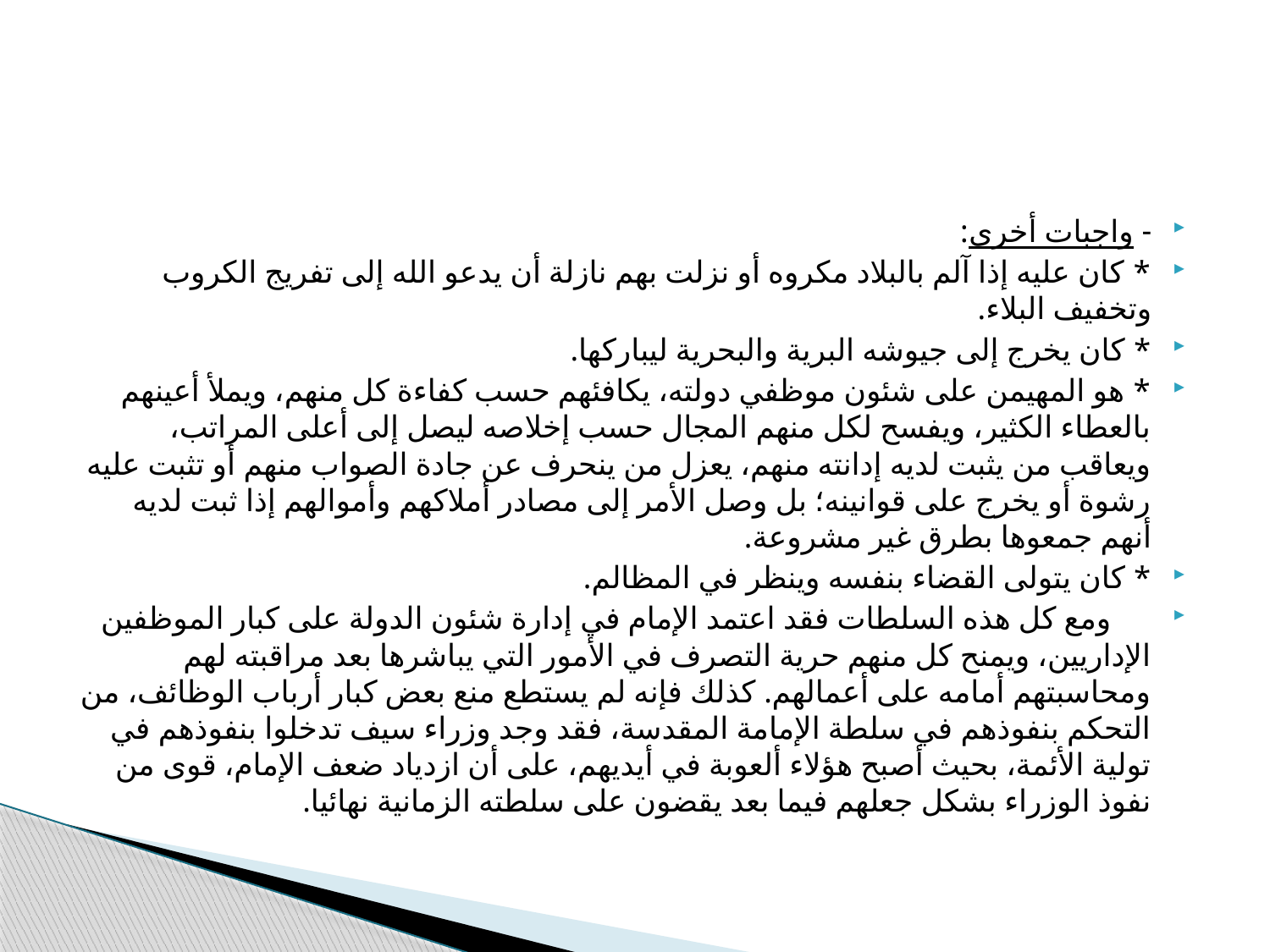

#
- واجبات أخرى:
* كان عليه إذا آلم بالبلاد مكروه أو نزلت بهم نازلة أن يدعو الله إلى تفريج الكروب وتخفيف البلاء.
* كان يخرج إلى جيوشه البرية والبحرية ليباركها.
* هو المهيمن على شئون موظفي دولته، يكافئهم حسب كفاءة كل منهم، ويملأ أعينهم بالعطاء الكثير، ويفسح لكل منهم المجال حسب إخلاصه ليصل إلى أعلى المراتب، ويعاقب من يثبت لديه إدانته منهم، يعزل من ينحرف عن جادة الصواب منهم أو تثبت عليه رشوة أو يخرج على قوانينه؛ بل وصل الأمر إلى مصادر أملاكهم وأموالهم إذا ثبت لديه أنهم جمعوها بطرق غير مشروعة.
* كان يتولى القضاء بنفسه وينظر في المظالم.
     ومع كل هذه السلطات فقد اعتمد الإمام في إدارة شئون الدولة على كبار الموظفين الإداريين، ويمنح كل منهم حرية التصرف في الأمور التي يباشرها بعد مراقبته لهم ومحاسبتهم أمامه على أعمالهم. كذلك فإنه لم يستطع منع بعض كبار أرباب الوظائف، من التحكم بنفوذهم في سلطة الإمامة المقدسة، فقد وجد وزراء سيف تدخلوا بنفوذهم في تولية الأئمة، بحيث أصبح هؤلاء ألعوبة في أيديهم، على أن ازدياد ضعف الإمام، قوى من نفوذ الوزراء بشكل جعلهم فيما بعد يقضون على سلطته الزمانية نهائيا.